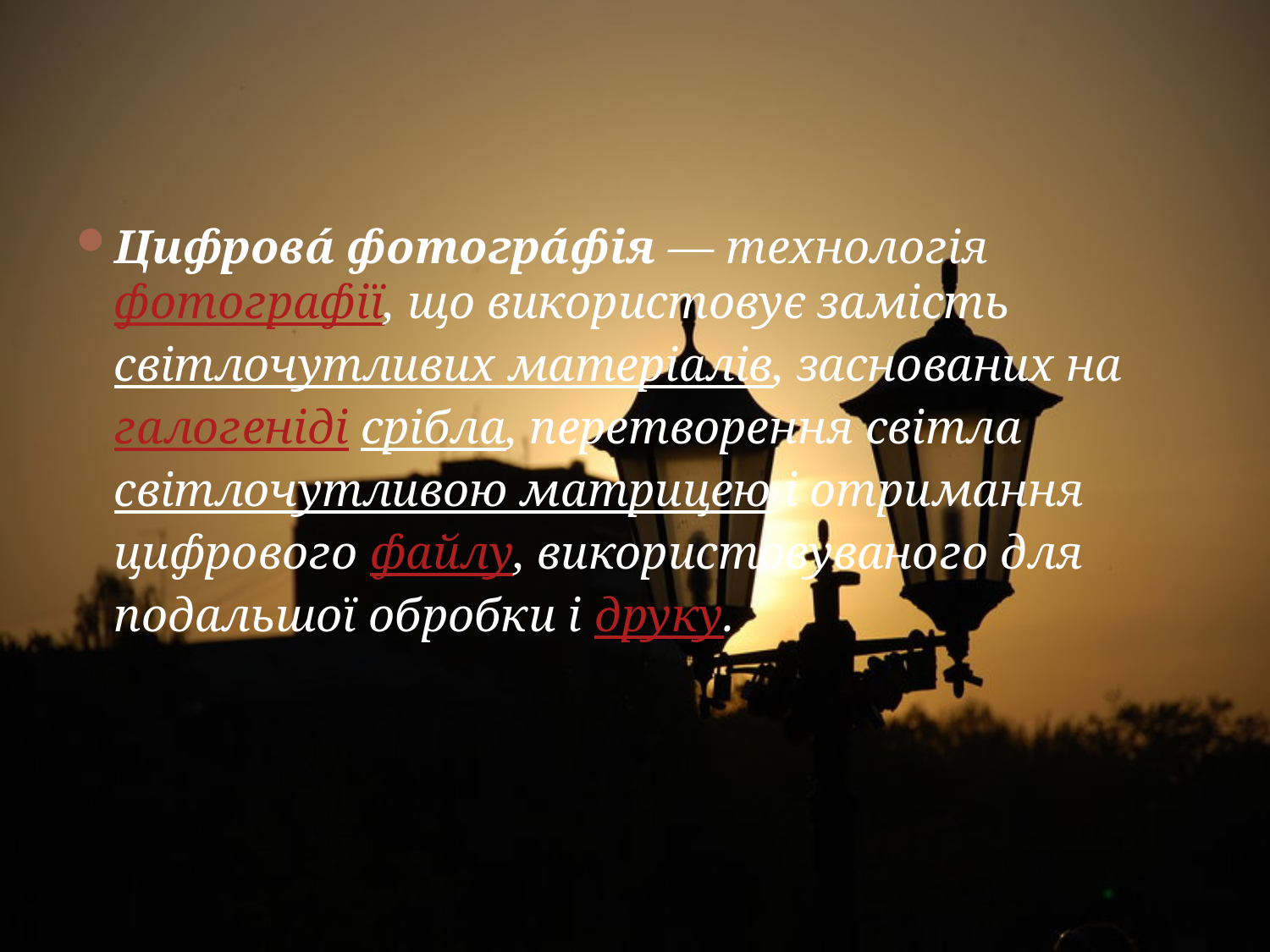

#
Цифрова́ фотогра́фія — технологія фотографії, що використовує замість світлочутливих матеріалів, заснованих на галогеніді срібла, перетворення світласвітлочутливою матрицею і отримання цифрового файлу, використовуваного для подальшої обробки і друку.